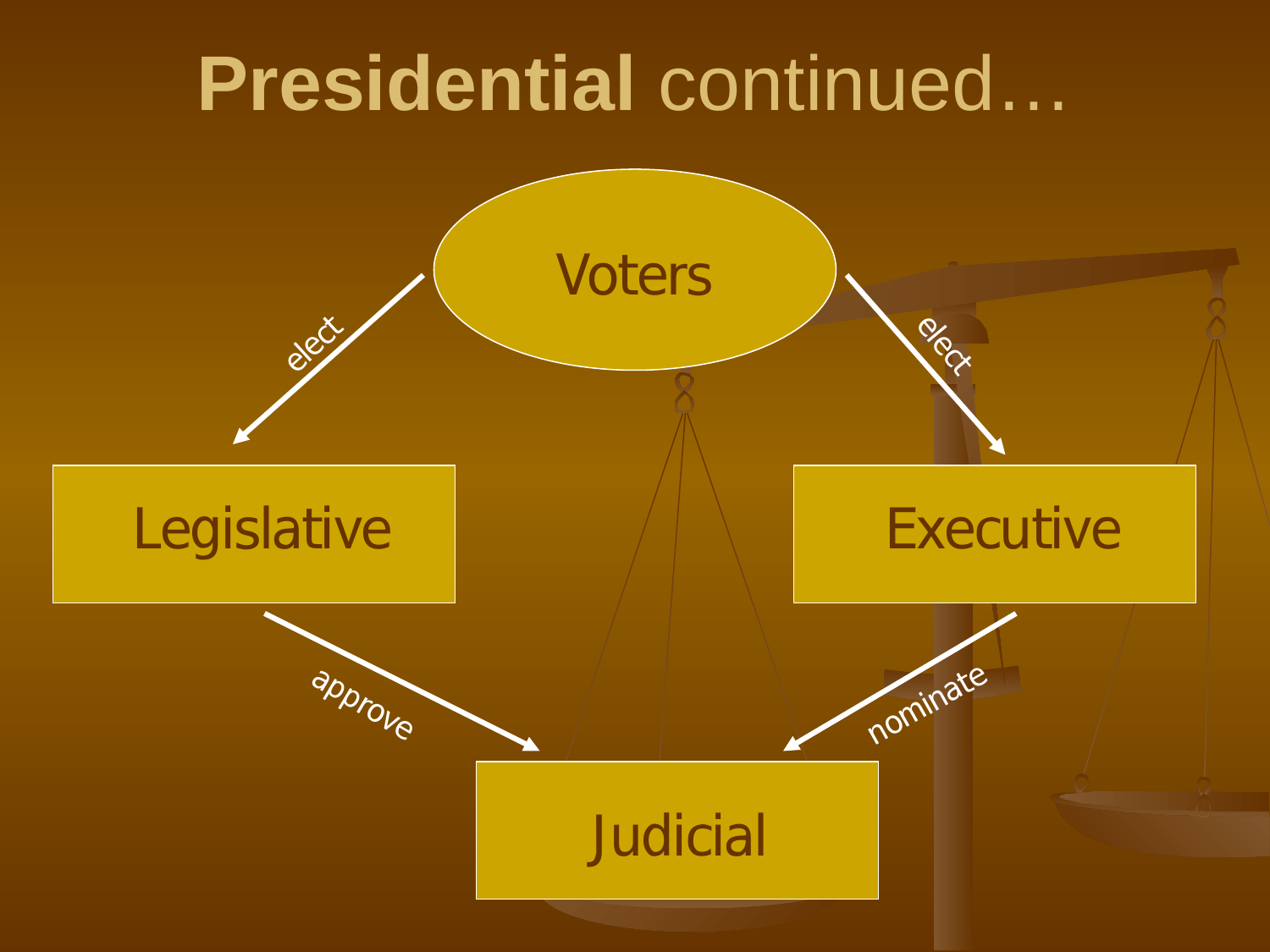

# Presidential continued…

Voters

elect
elect

 Legislative
 Executive

approve
nominate

Judicial